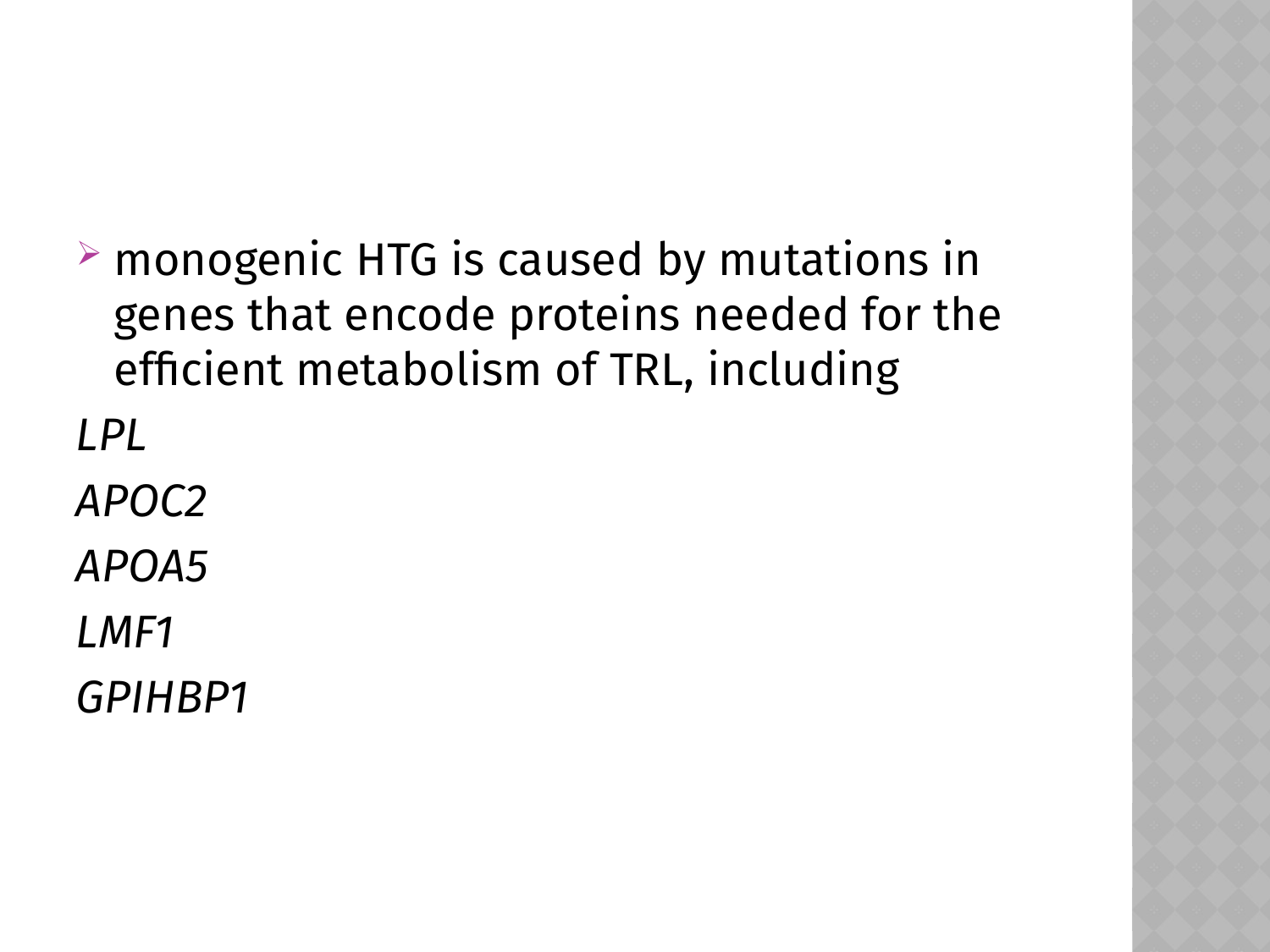

#
monogenic HTG is caused by mutations in genes that encode proteins needed for the efficient metabolism of TRL, including
LPL
APOC2
APOA5
LMF1
GPIHBP1